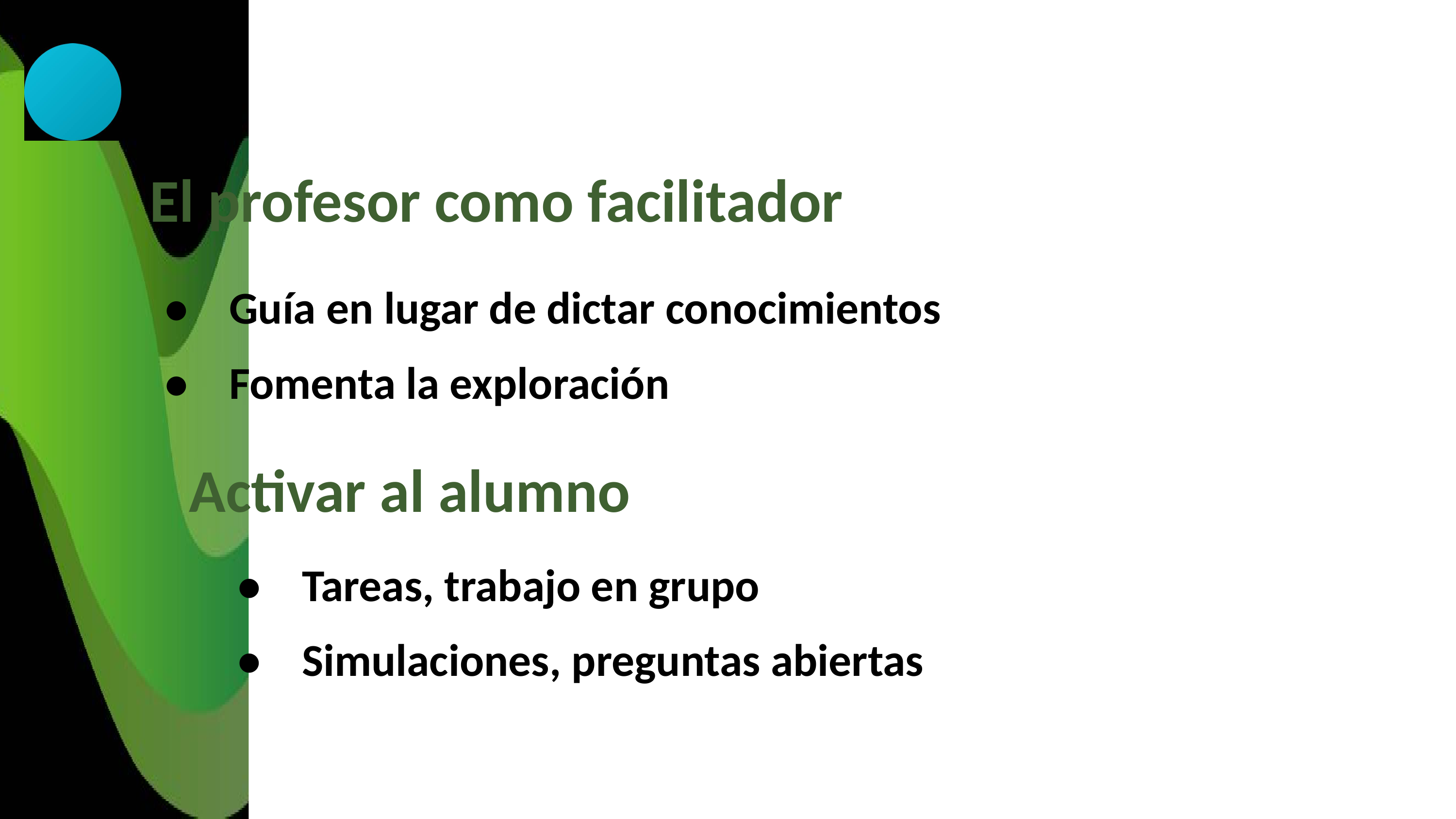

El profesor como facilitador

•    Guía en lugar de dictar conocimientos
•    Fomenta la exploración
Activar al alumno
•    Tareas, trabajo en grupo
•    Simulaciones, preguntas abiertas